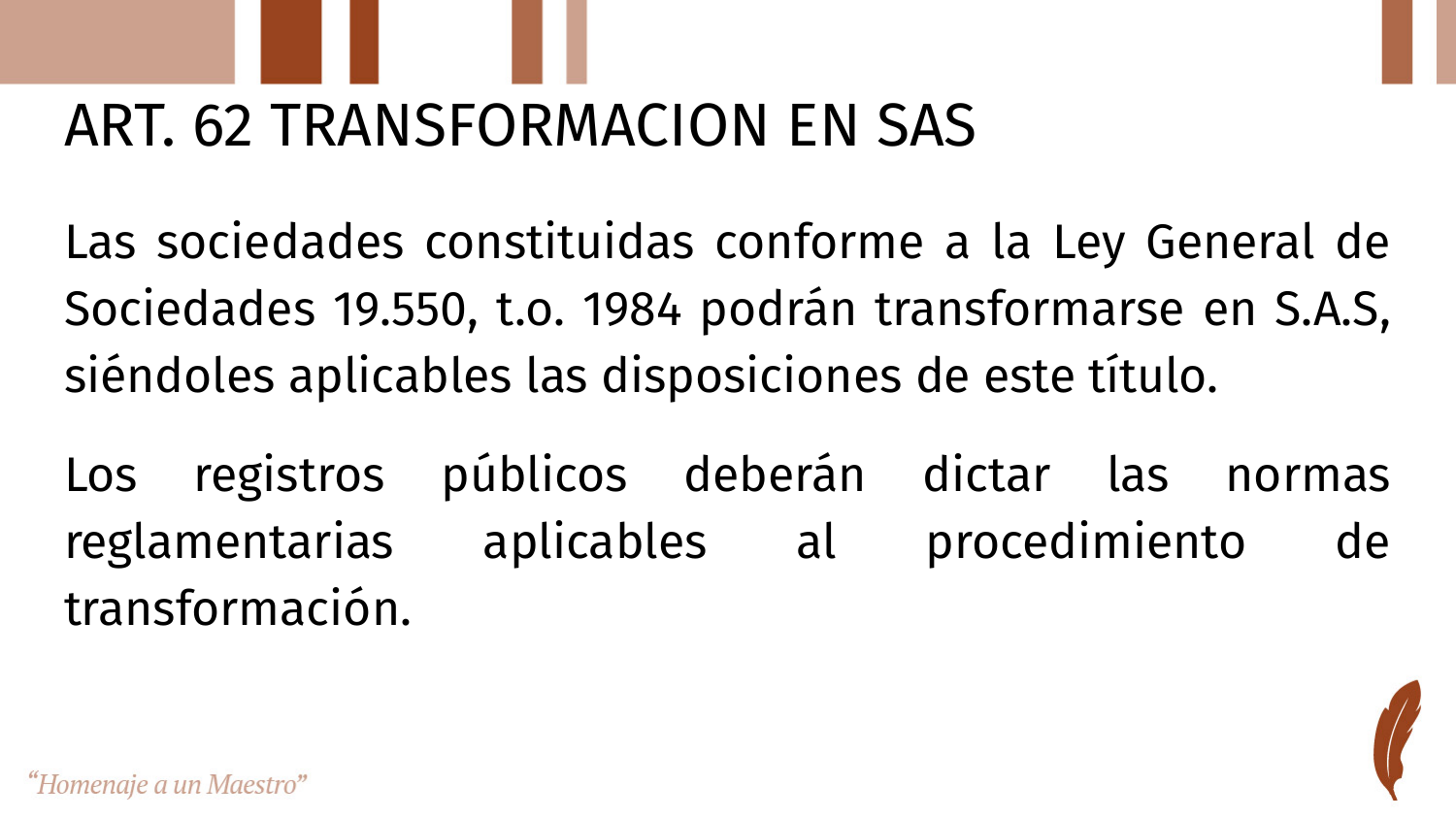

# ART. 62 TRANSFORMACION EN SAS
Las sociedades constituidas conforme a la Ley General de Sociedades 19.550, t.o. 1984 podrán transformarse en S.A.S, siéndoles aplicables las disposiciones de este título.
Los registros públicos deberán dictar las normas reglamentarias aplicables al procedimiento de transformación.